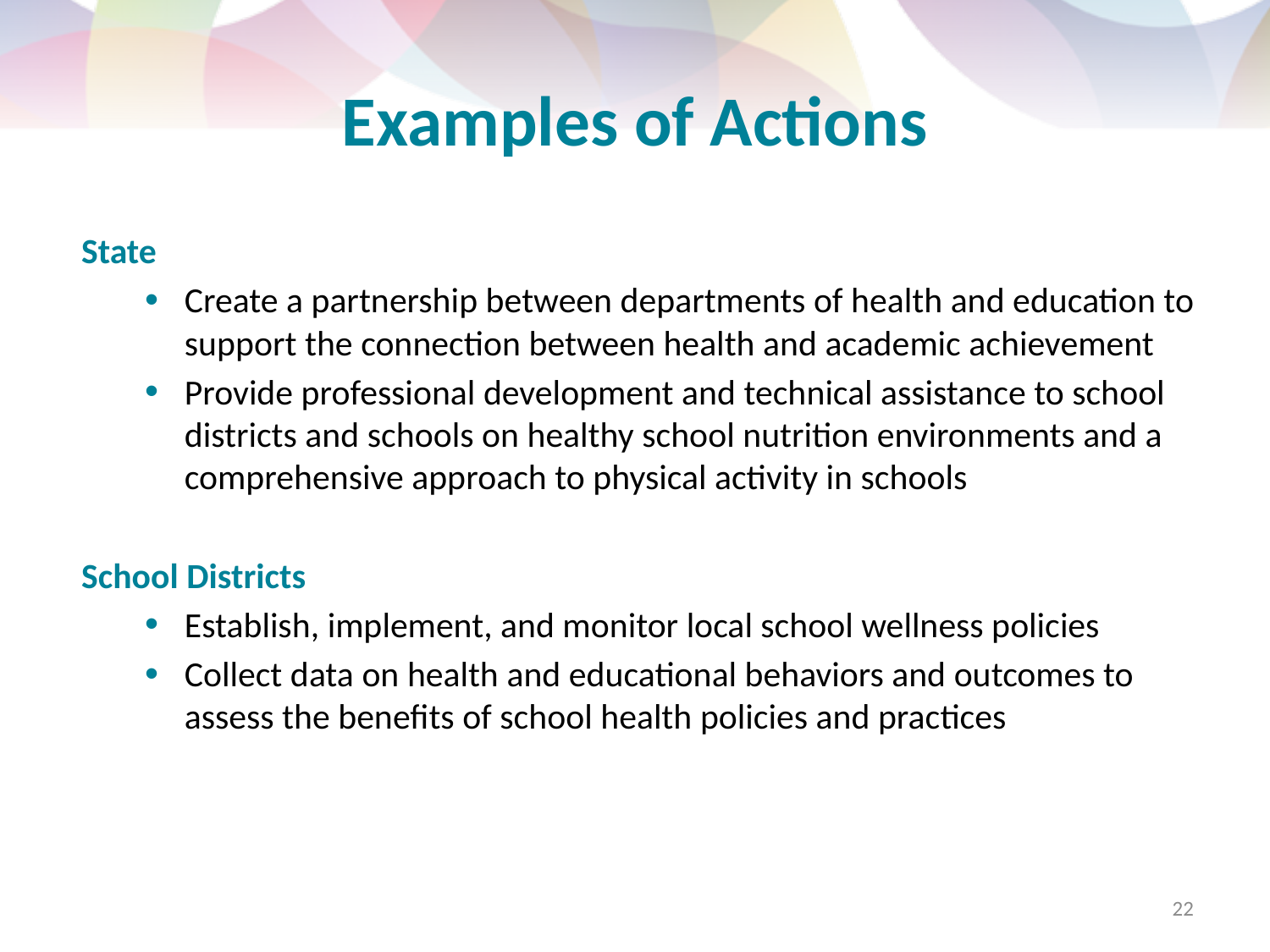

# Examples of Actions
State
Create a partnership between departments of health and education to support the connection between health and academic achievement
Provide professional development and technical assistance to school districts and schools on healthy school nutrition environments and a comprehensive approach to physical activity in schools

School Districts
Establish, implement, and monitor local school wellness policies
Collect data on health and educational behaviors and outcomes to assess the benefits of school health policies and practices

22